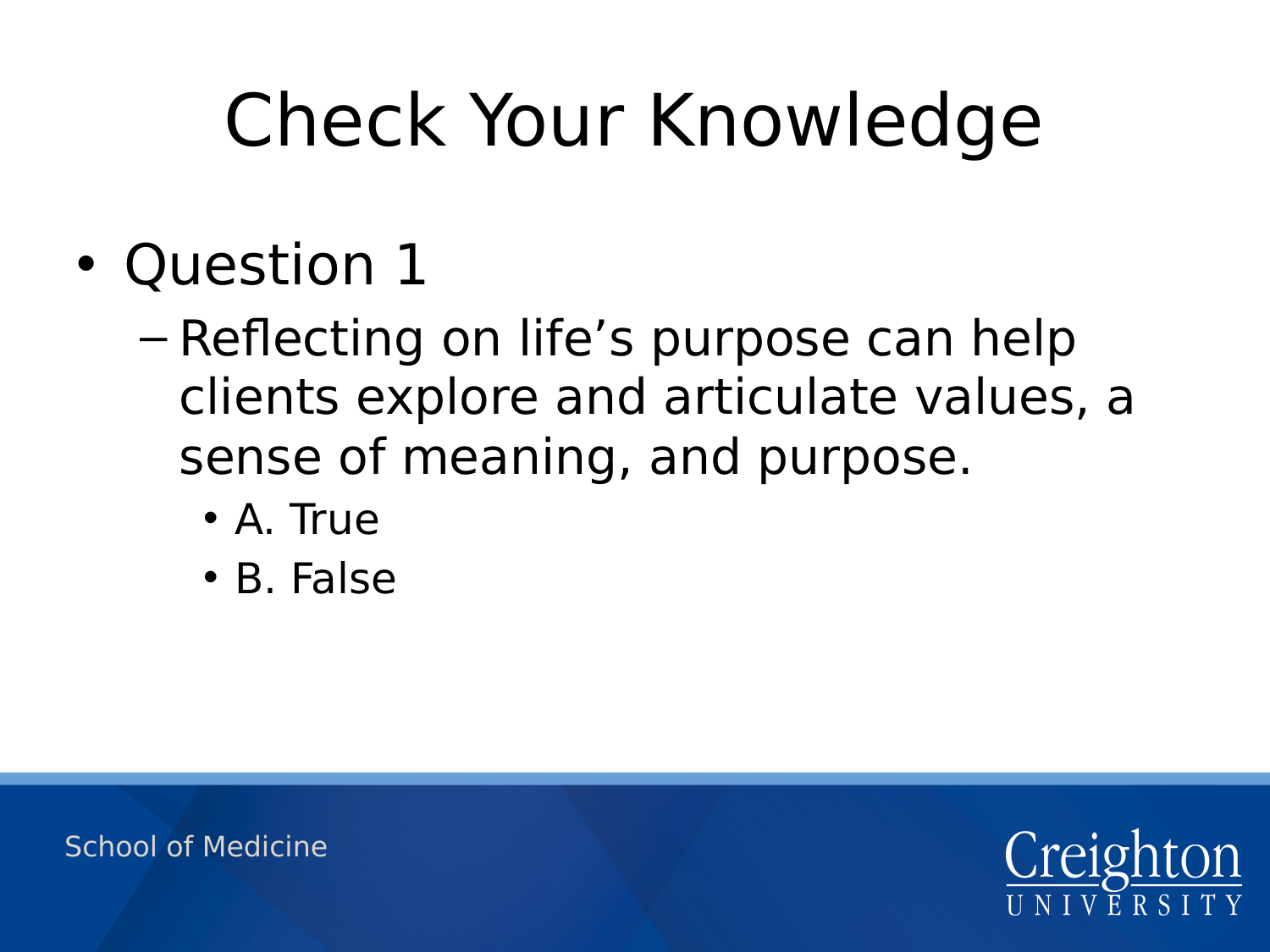

# Check Your Knowledge
Question 1
Reflecting on life’s purpose can help clients explore and articulate values, a sense of meaning, and purpose.
A. True
B. False
School of Medicine